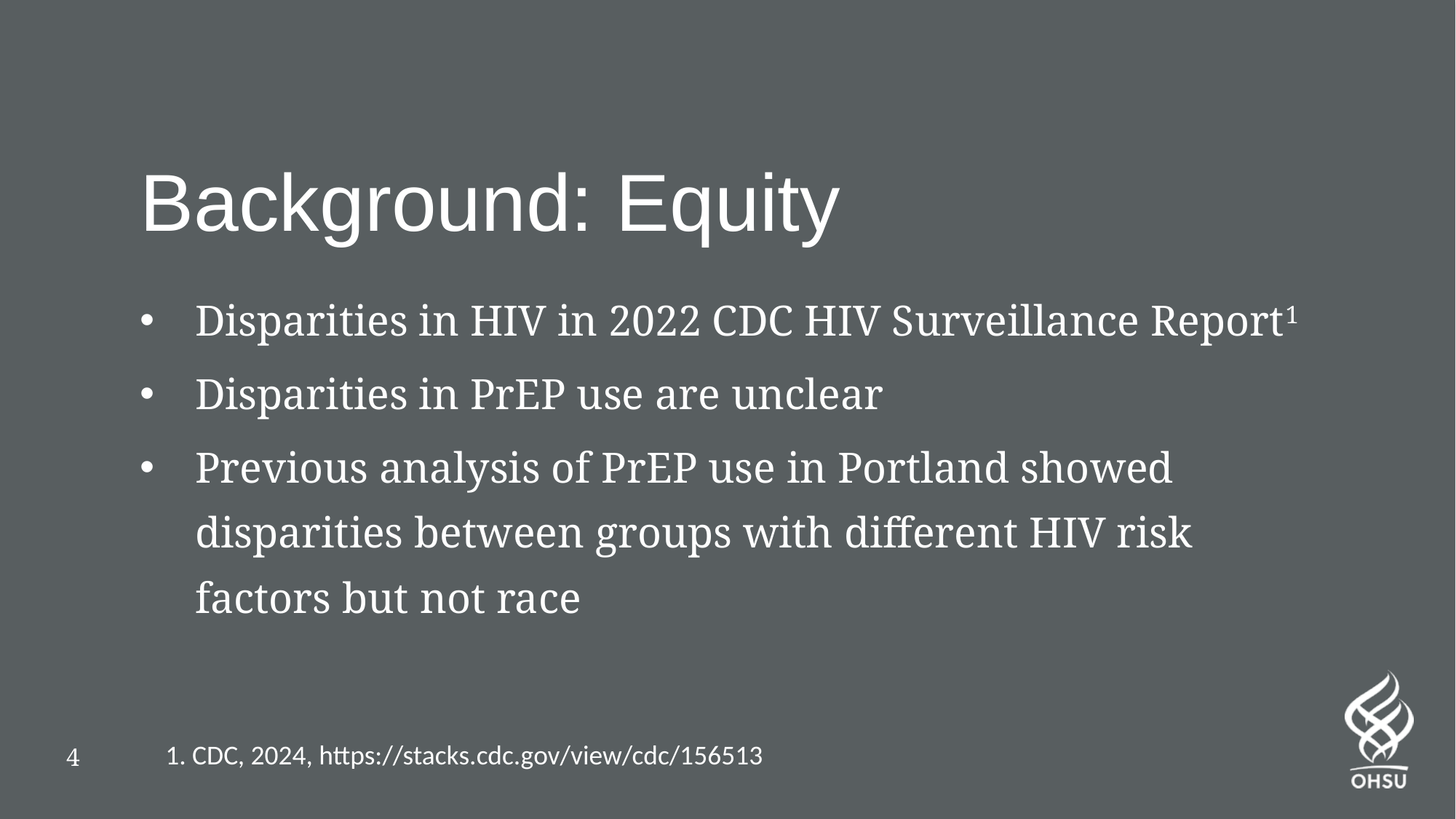

# Background: Equity
Disparities in HIV in 2022 CDC HIV Surveillance Report1
Disparities in PrEP use are unclear
Previous analysis of PrEP use in Portland showed disparities between groups with different HIV risk factors but not race
1. CDC, 2024, https://stacks.cdc.gov/view/cdc/156513